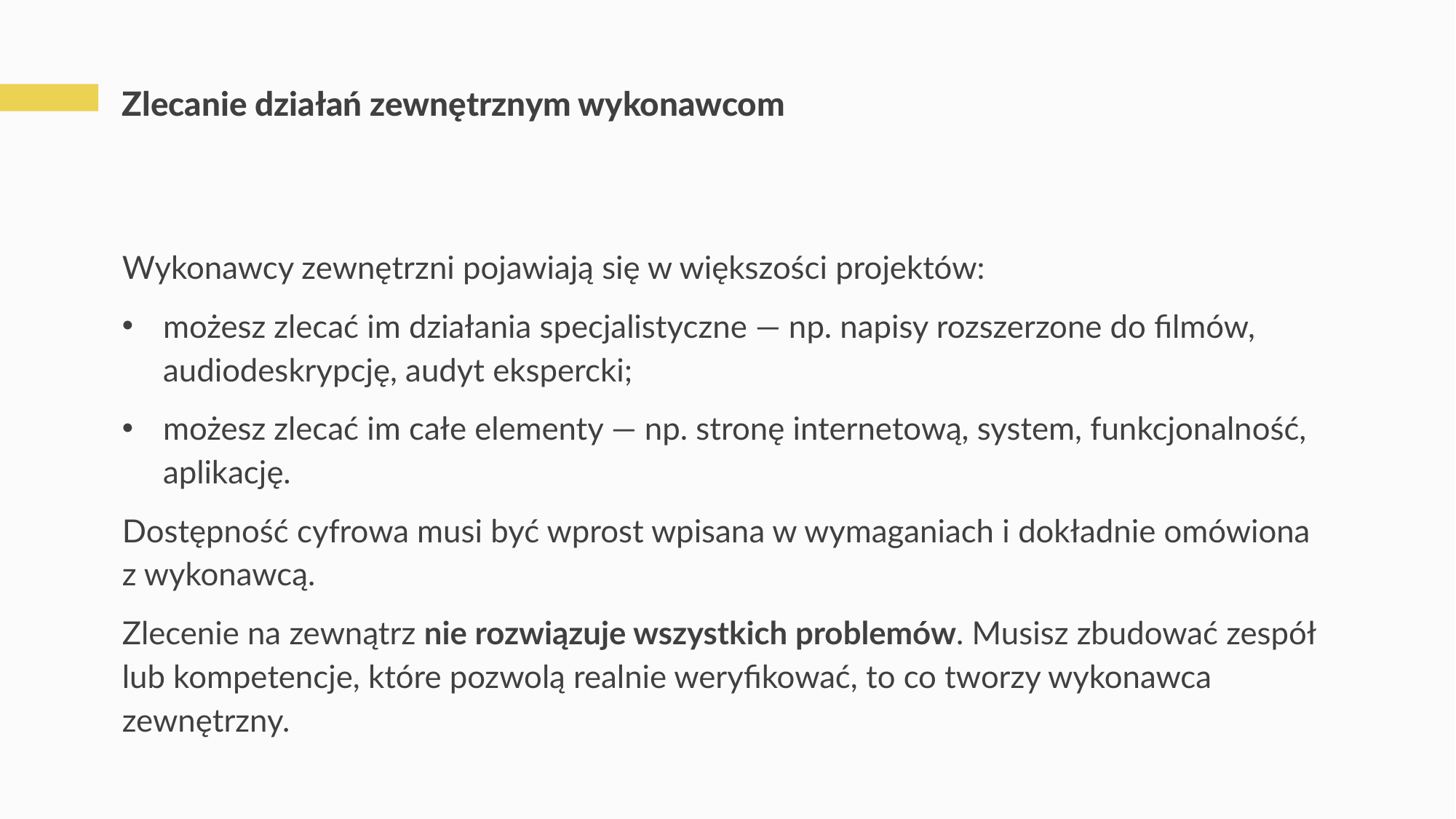

# Zlecanie działań zewnętrznym wykonawcom
Wykonawcy zewnętrzni pojawiają się w większości projektów:
możesz zlecać im działania specjalistyczne — np. napisy rozszerzone do filmów, audiodeskrypcję, audyt ekspercki;
możesz zlecać im całe elementy — np. stronę internetową, system, funkcjonalność, aplikację.
Dostępność cyfrowa musi być wprost wpisana w wymaganiach i dokładnie omówiona z wykonawcą.
Zlecenie na zewnątrz nie rozwiązuje wszystkich problemów. Musisz zbudować zespół lub kompetencje, które pozwolą realnie weryfikować, to co tworzy wykonawca zewnętrzny.